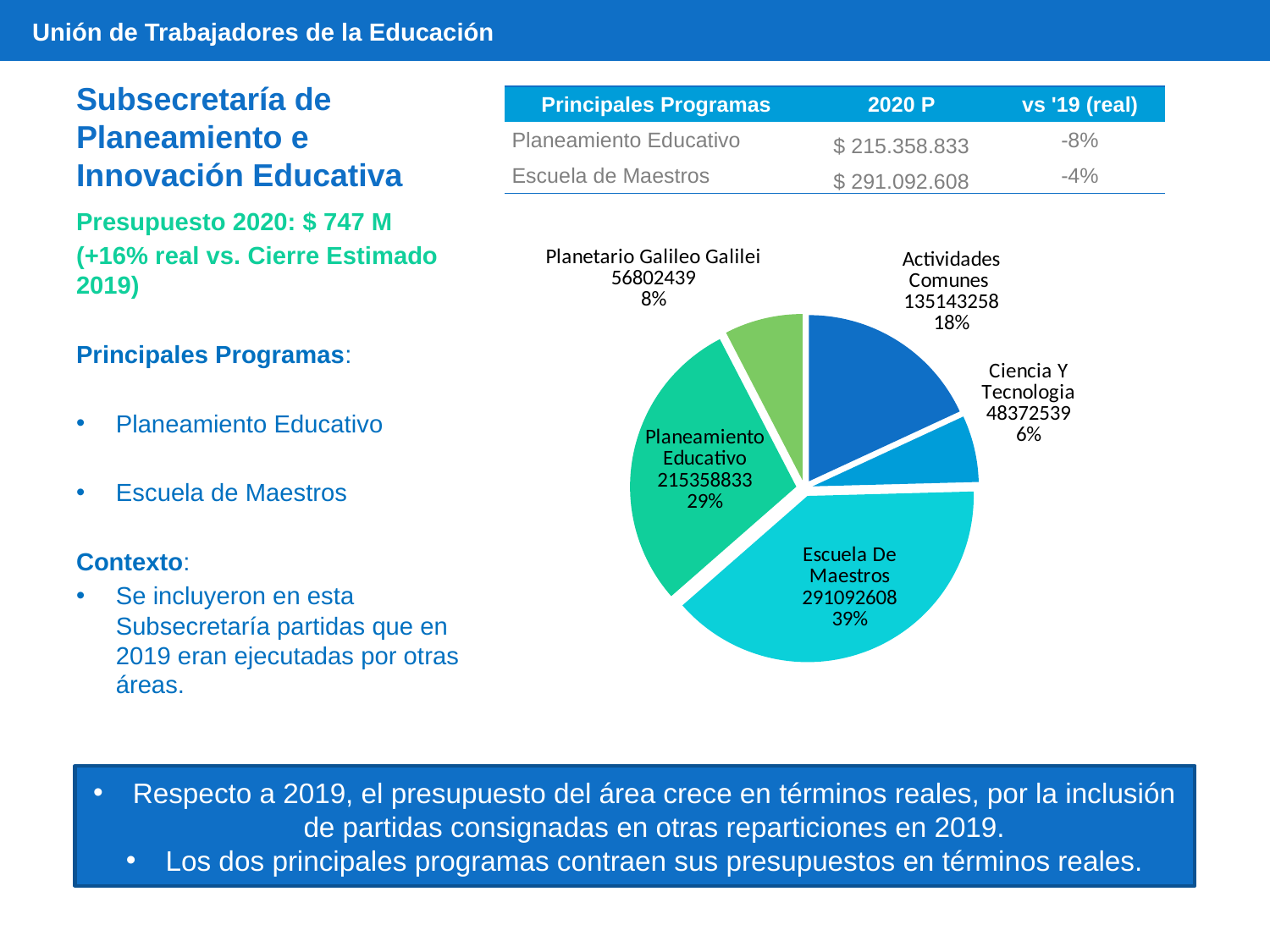

Unión de Trabajadores de la Educación
# Subsecretaría de Planeamiento e Innovación Educativa
| Principales Programas | 2020 P | vs '19 (real) |
| --- | --- | --- |
| Planeamiento Educativo | $ 215.358.833 | -8% |
| Escuela de Maestros | $ 291.092.608 | -4% |
Presupuesto 2020: $ 747 M
(+16% real vs. Cierre Estimado 2019)

Principales Programas:

Planeamiento Educativo

Escuela de Maestros

Contexto:
Se incluyeron en esta Subsecretaría partidas que en 2019 eran ejecutadas por otras áreas.

### Chart

| Category |  |
|---|---|
| Actividades Comunes  | 135143258.0 |
| Ciencia Y Tecnologia | 48372539.0 |
| Escuela De Maestros | 291092608.0 |
| Planeamiento Educativo | 215358833.0 |
| Planetario Galileo Galilei | 56802439.0 |
Respecto a 2019, el presupuesto del área crece en términos reales, por la inclusión de partidas consignadas en otras reparticiones en 2019.
Los dos principales programas contraen sus presupuestos en términos reales.